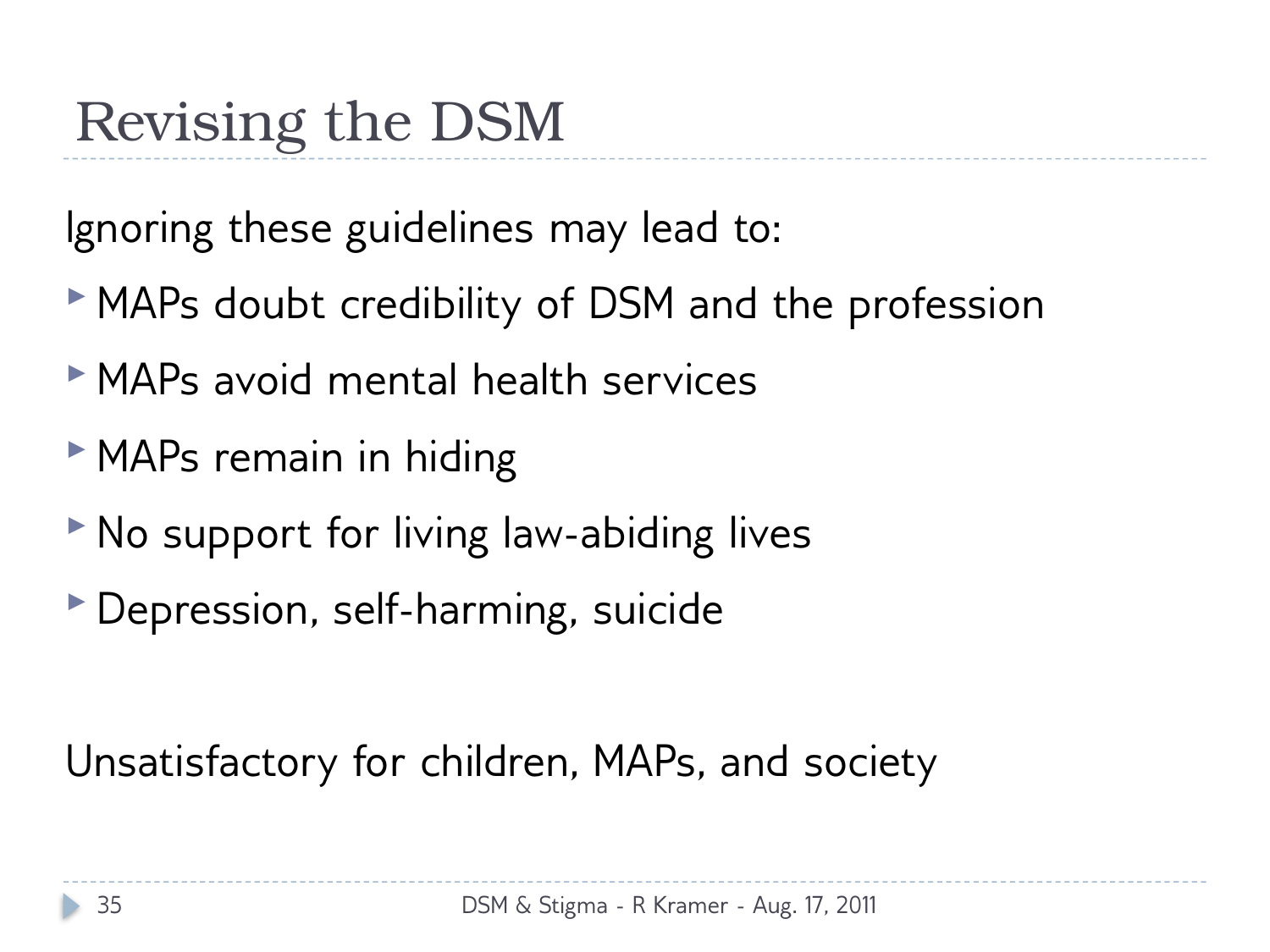

# Revising the DSM
Ignoring these guidelines may lead to:
MAPs doubt credibility of DSM and the profession
MAPs avoid mental health services
MAPs remain in hiding
No support for living law-abiding lives
Depression, self-harming, suicide

Unsatisfactory for children, MAPs, and society
35
DSM & Stigma - R Kramer - Aug. 17, 2011